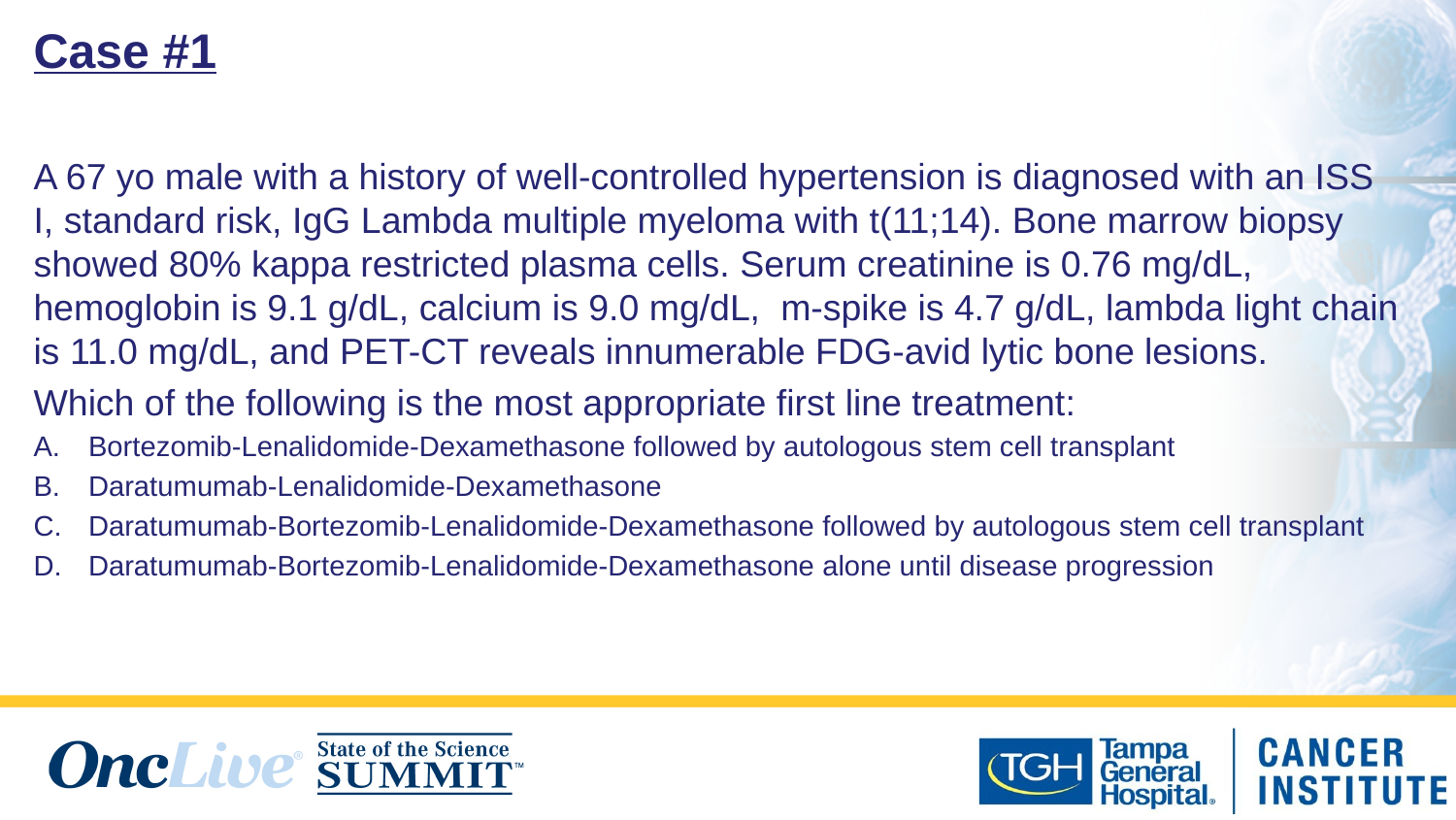

Case #1

A 67 yo male with a history of well-controlled hypertension is diagnosed with an ISS I, standard risk, IgG Lambda multiple myeloma with t(11;14). Bone marrow biopsy showed 80% kappa restricted plasma cells. Serum creatinine is 0.76 mg/dL, hemoglobin is 9.1 g/dL, calcium is 9.0 mg/dL,  m-spike is 4.7 g/dL, lambda light chain is 11.0 mg/dL, and PET-CT reveals innumerable FDG-avid lytic bone lesions.
Which of the following is the most appropriate first line treatment:
Bortezomib-Lenalidomide-Dexamethasone followed by autologous stem cell transplant
Daratumumab-Lenalidomide-Dexamethasone
Daratumumab-Bortezomib-Lenalidomide-Dexamethasone followed by autologous stem cell transplant
Daratumumab-Bortezomib-Lenalidomide-Dexamethasone alone until disease progression